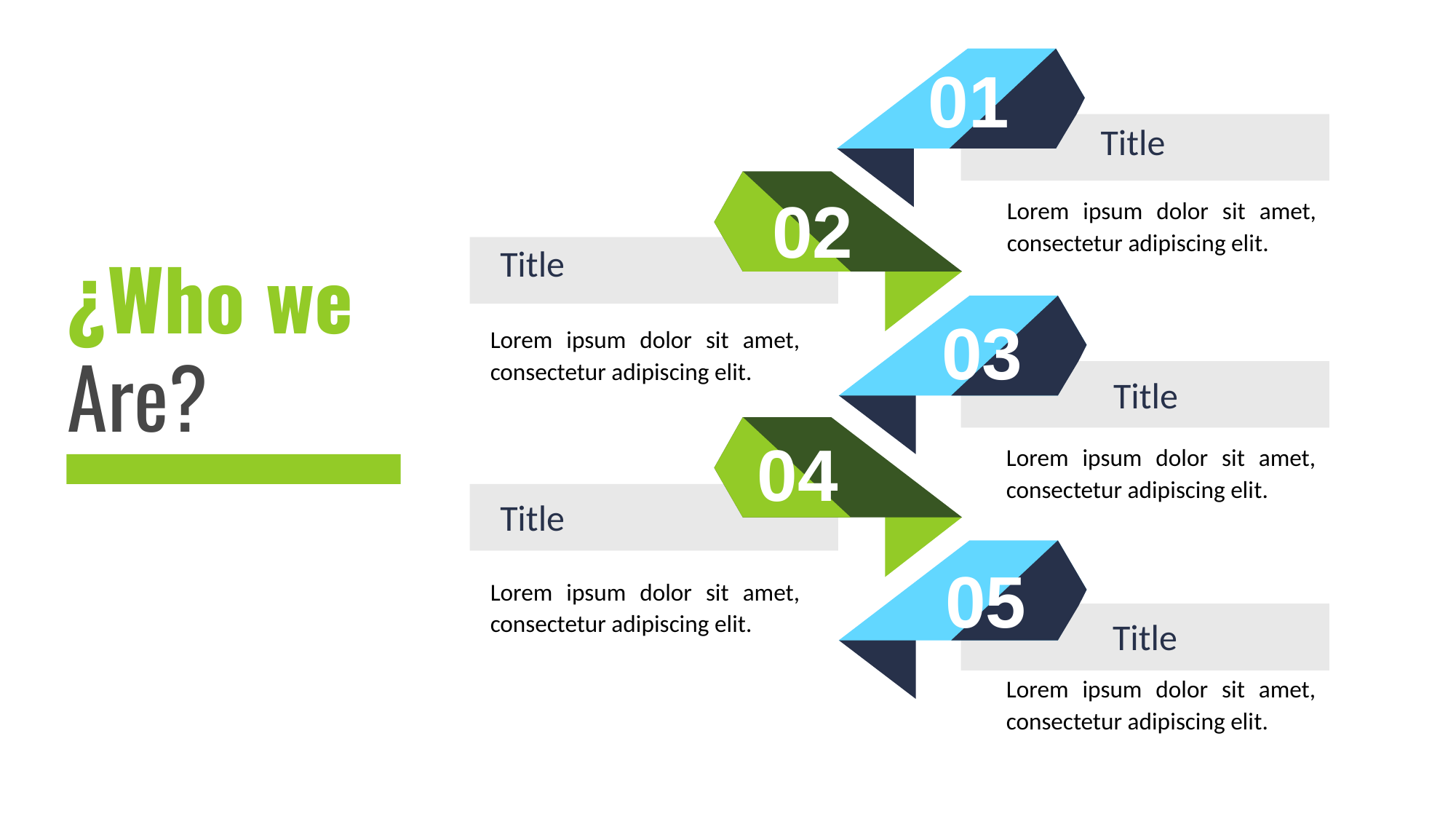

01
Title
02
Lorem ipsum dolor sit amet, consectetur adipiscing elit.

Title
¿Who we
Are?

03
Lorem ipsum dolor sit amet, consectetur adipiscing elit.

Title

04
Lorem ipsum dolor sit amet, consectetur adipiscing elit.

Title

05
Lorem ipsum dolor sit amet, consectetur adipiscing elit.

Title

Lorem ipsum dolor sit amet, consectetur adipiscing elit.